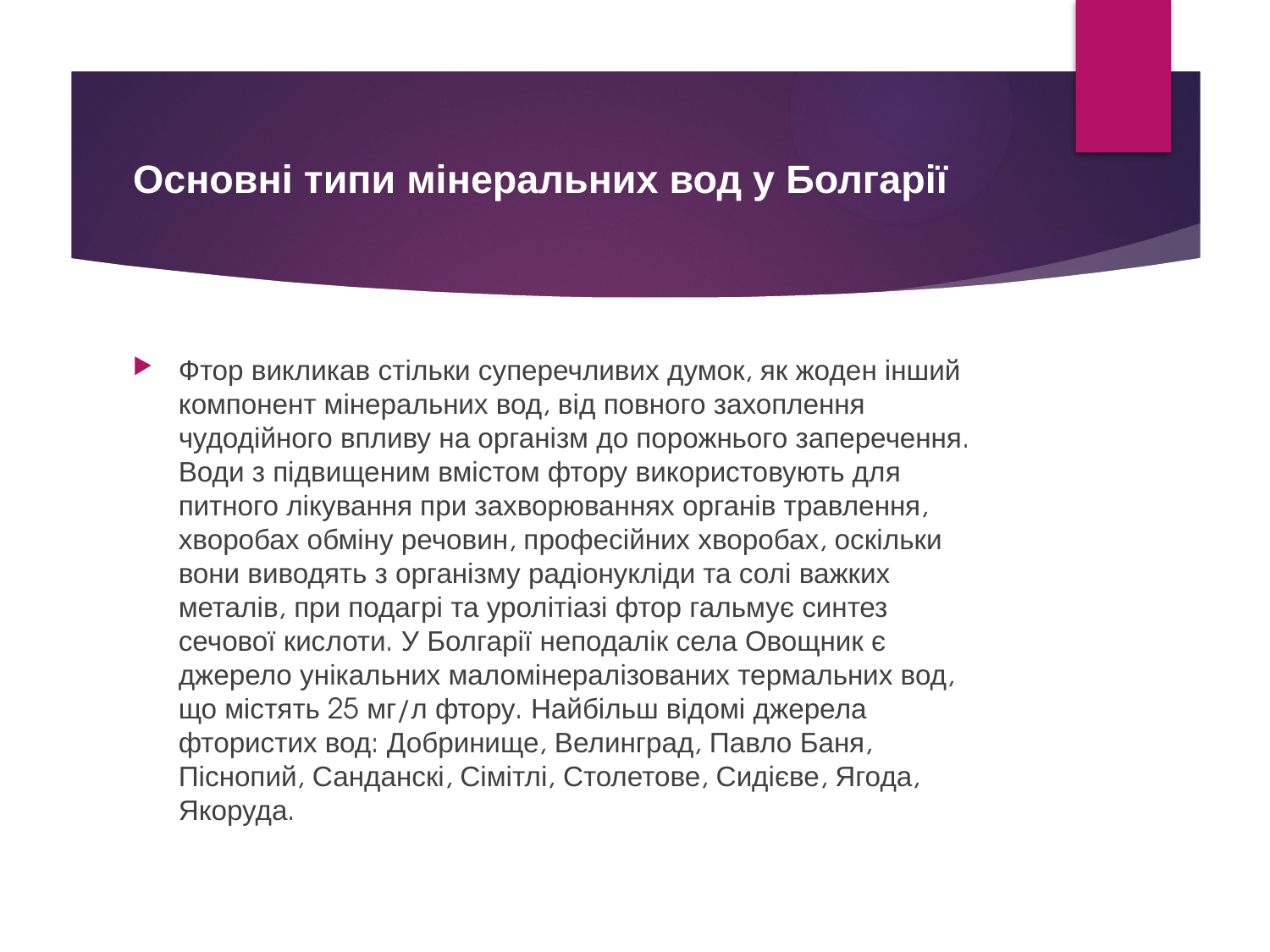

# Основні типи мінеральних вод у Болгарії
Фтор викликав стільки суперечливих думок, як жоден інший компонент мінеральних вод, від повного захоплення чудодійного впливу на організм до порожнього заперечення. Води з підвищеним вмістом фтору використовують для питного лікування при захворюваннях органів травлення, хворобах обміну речовин, професійних хворобах, оскільки вони виводять з організму радіонукліди та солі важких металів, при подагрі та уролітіазі фтор гальмує синтез сечової кислоти. У Болгарії неподалік села Овощник є джерело унікальних маломінералізованих термальних вод, що містять 25 мг/л фтору. Найбільш відомі джерела фтористих вод: Добринище, Велинград, Павло Баня, Піснопий, Санданскі, Сімітлі, Столетове, Сидієве, Ягода, Якоруда.